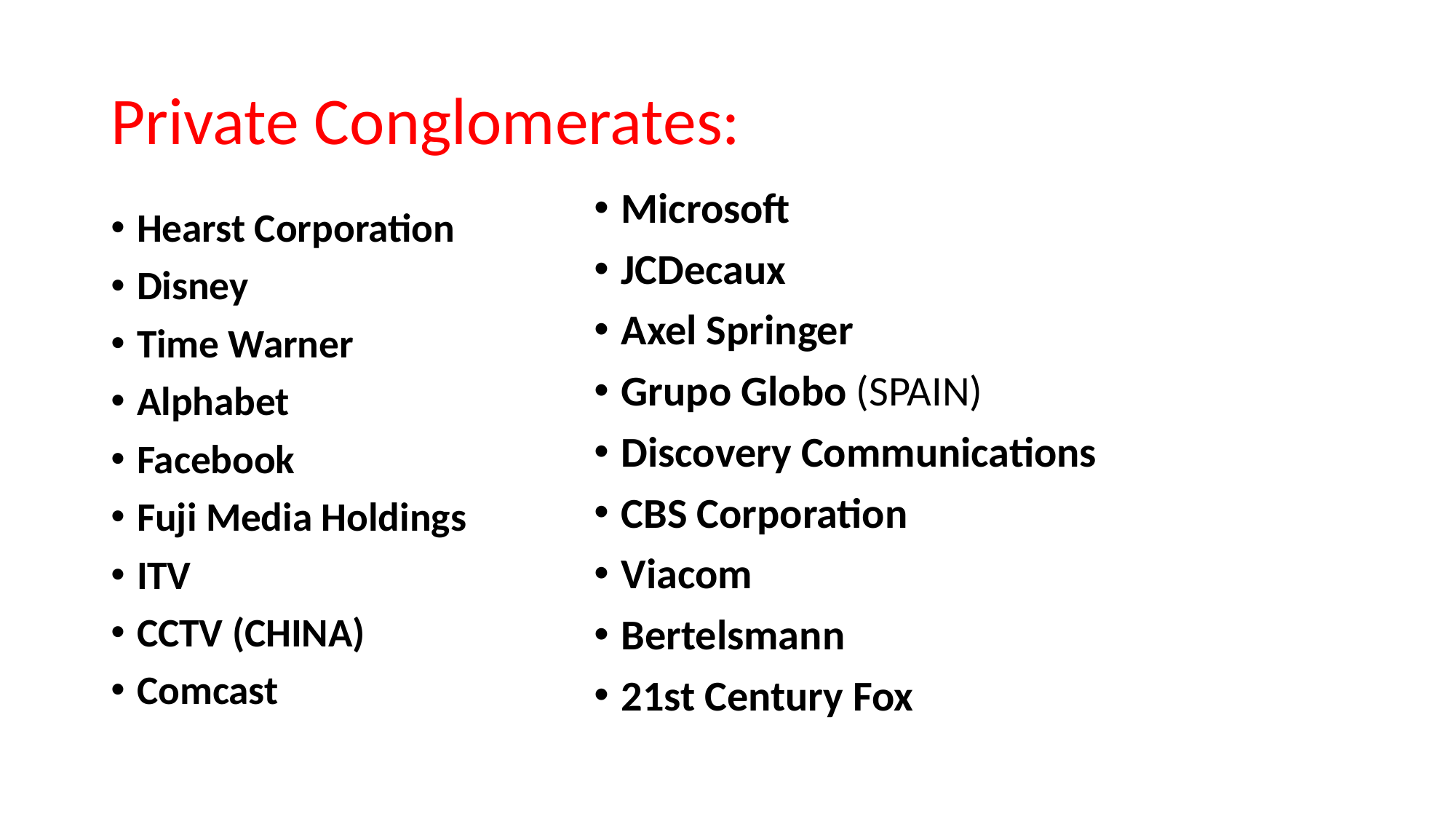

# Private Conglomerates:
Microsoft
JCDecaux
Axel Springer
Grupo Globo (SPAIN)
Discovery Communications
CBS Corporation
Viacom
Bertelsmann
21st Century Fox

Hearst Corporation
Disney
Time Warner
Alphabet
Facebook
Fuji Media Holdings
ITV
CCTV (CHINA)
Comcast